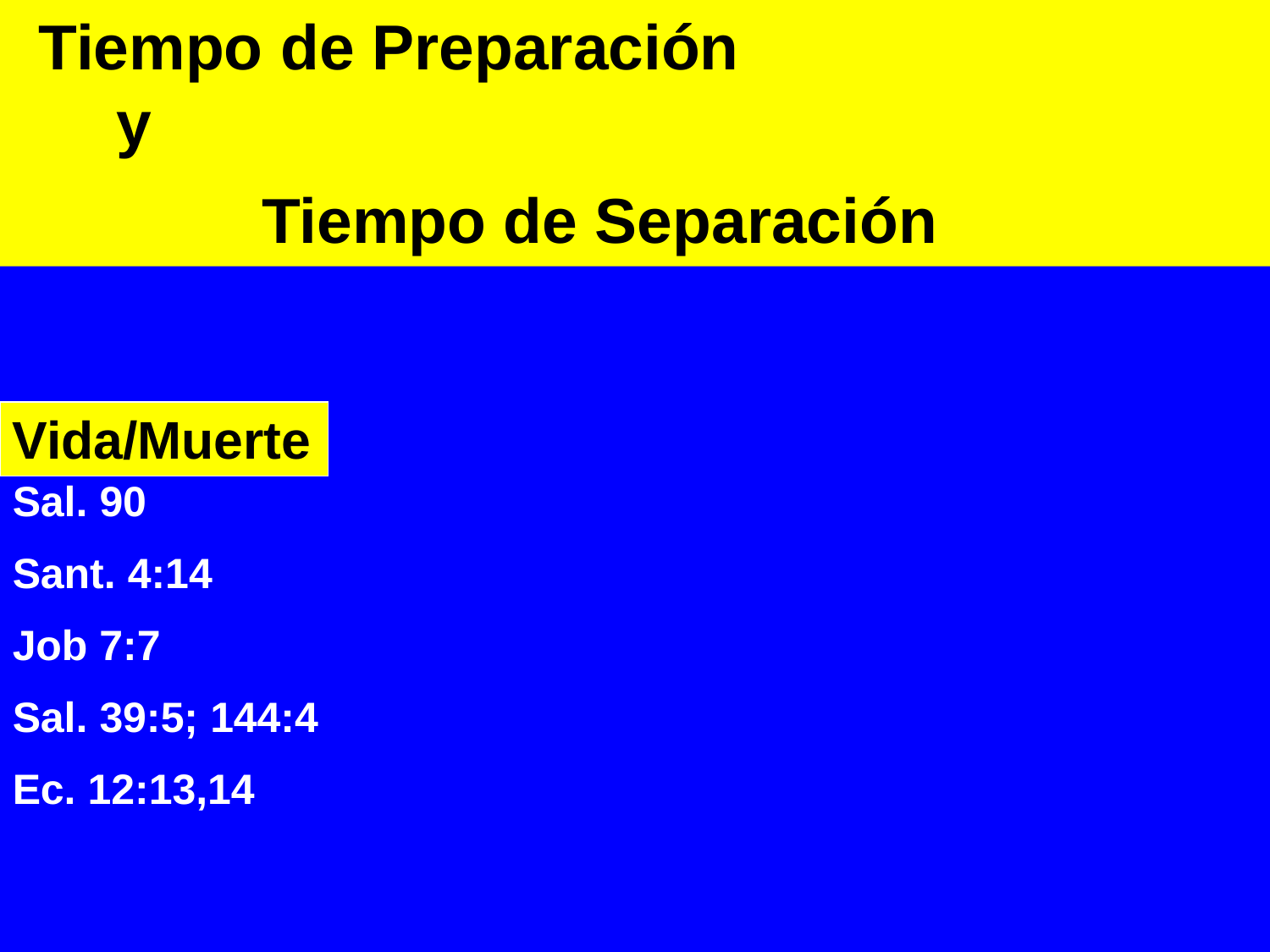

Tiempo de Preparación                             y                                                          Tiempo de Separación
Vida/Muerte

Sal. 90
Sant. 4:14
Job 7:7
Sal. 39:5; 144:4
Ec. 12:13,14